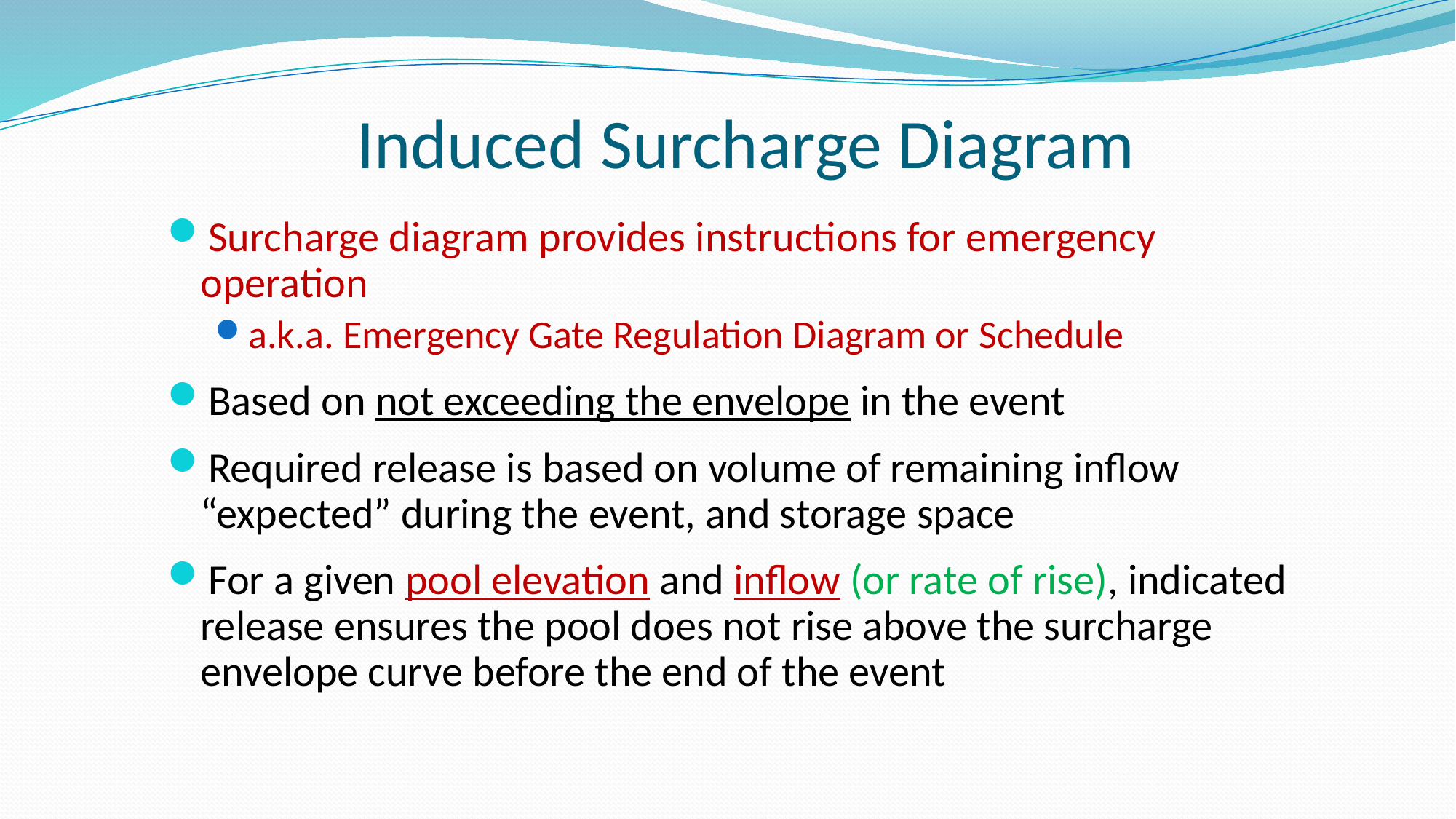

Induced Surcharge Diagram
Surcharge diagram provides instructions for emergency operation
a.k.a. Emergency Gate Regulation Diagram or Schedule
Based on not exceeding the envelope in the event
Required release is based on volume of remaining inflow “expected” during the event, and storage space
For a given pool elevation and inflow (or rate of rise), indicated release ensures the pool does not rise above the surcharge envelope curve before the end of the event